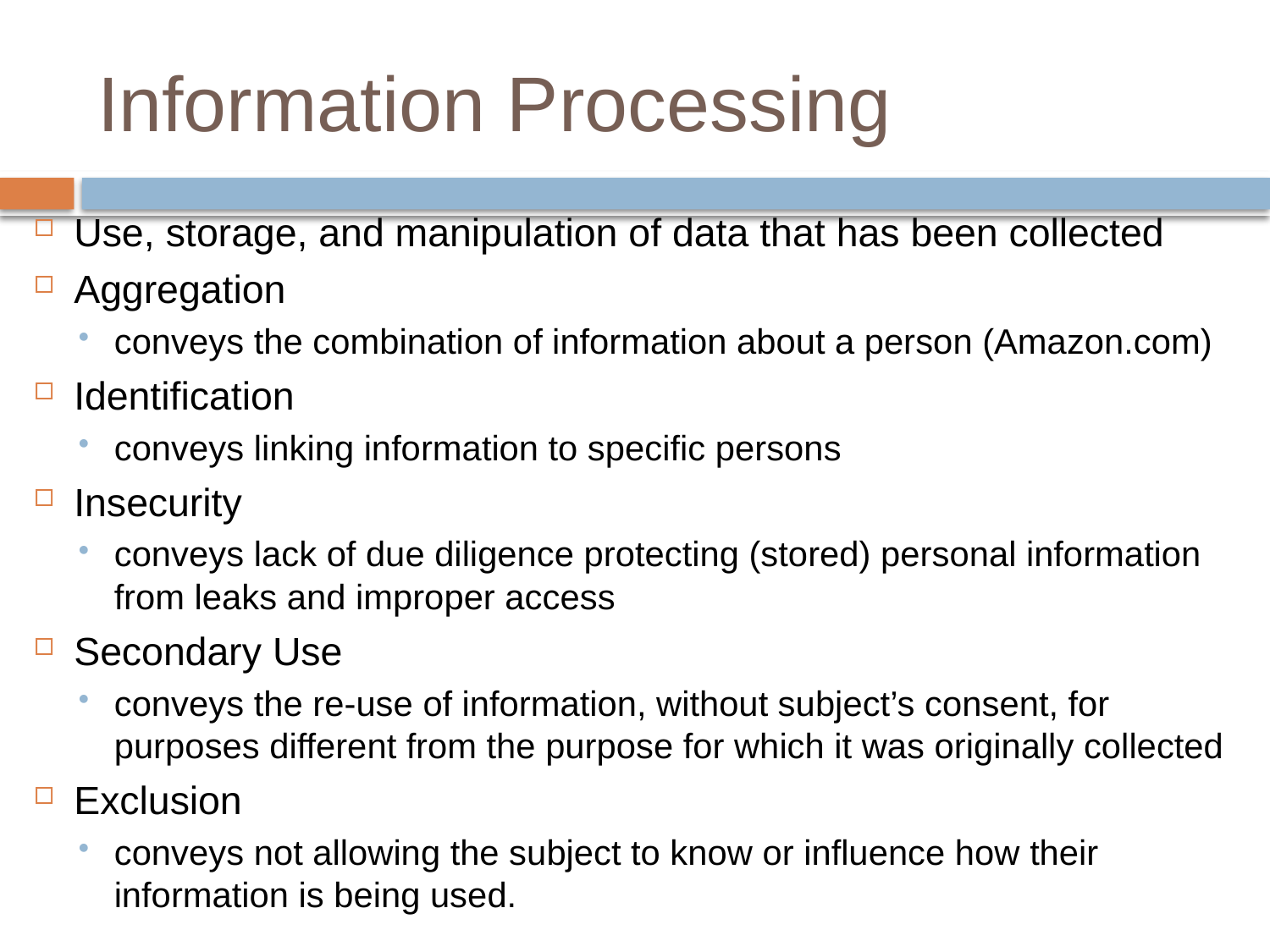

# Information Processing
Use, storage, and manipulation of data that has been collected
Aggregation
conveys the combination of information about a person (Amazon.com)
Identification
conveys linking information to specific persons
Insecurity
conveys lack of due diligence protecting (stored) personal information from leaks and improper access
Secondary Use
conveys the re-use of information, without subject’s consent, for purposes different from the purpose for which it was originally collected
Exclusion
conveys not allowing the subject to know or influence how their information is being used.